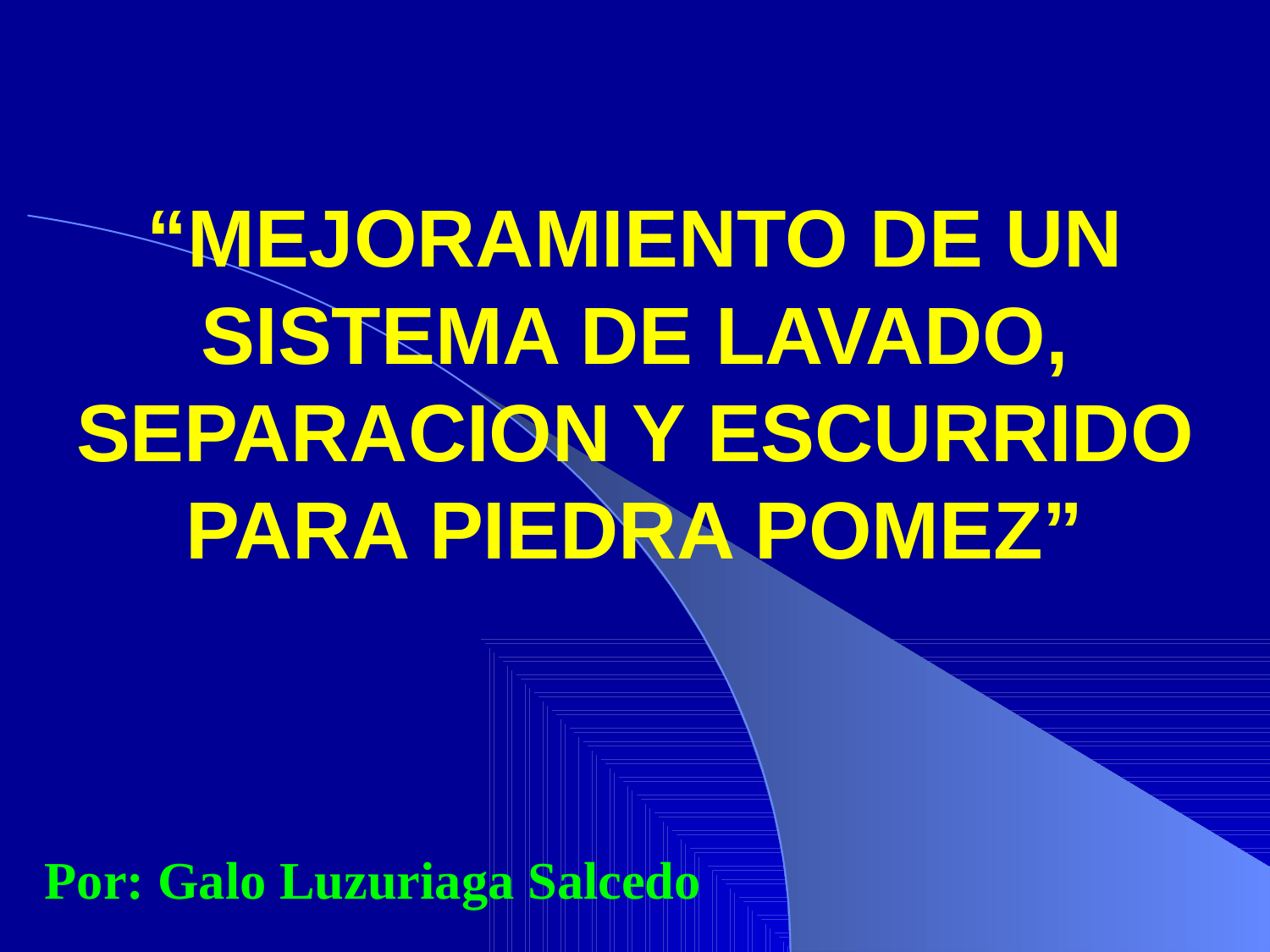

# “MEJORAMIENTO DE UN SISTEMA DE LAVADO, SEPARACION Y ESCURRIDO PARA PIEDRA POMEZ”
Por: Galo Luzuriaga Salcedo